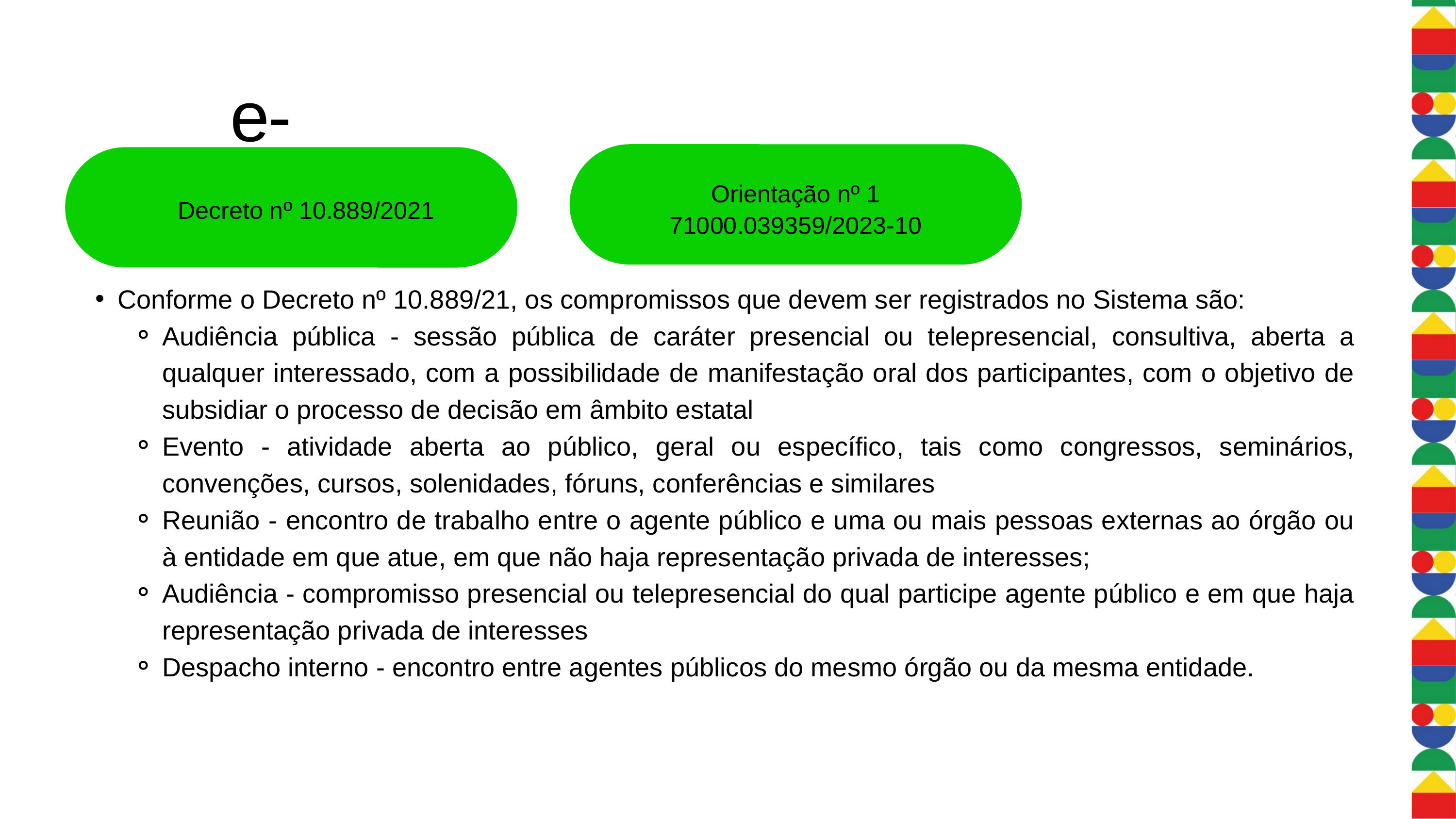

e-Agendas
Orientação nº 1
71000.039359/2023-10

Decreto nº 10.889/2021

Conforme o Decreto nº 10.889/21, os compromissos que devem ser registrados no Sistema são:
Audiência pública - sessão pública de caráter presencial ou telepresencial, consultiva, aberta a qualquer interessado, com a possibilidade de manifestação oral dos participantes, com o objetivo de subsidiar o processo de decisão em âmbito estatal
Evento - atividade aberta ao público, geral ou específico, tais como congressos, seminários, convenções, cursos, solenidades, fóruns, conferências e similares
Reunião - encontro de trabalho entre o agente público e uma ou mais pessoas externas ao órgão ou à entidade em que atue, em que não haja representação privada de interesses;
Audiência - compromisso presencial ou telepresencial do qual participe agente público e em que haja representação privada de interesses
Despacho interno - encontro entre agentes públicos do mesmo órgão ou da mesma entidade.